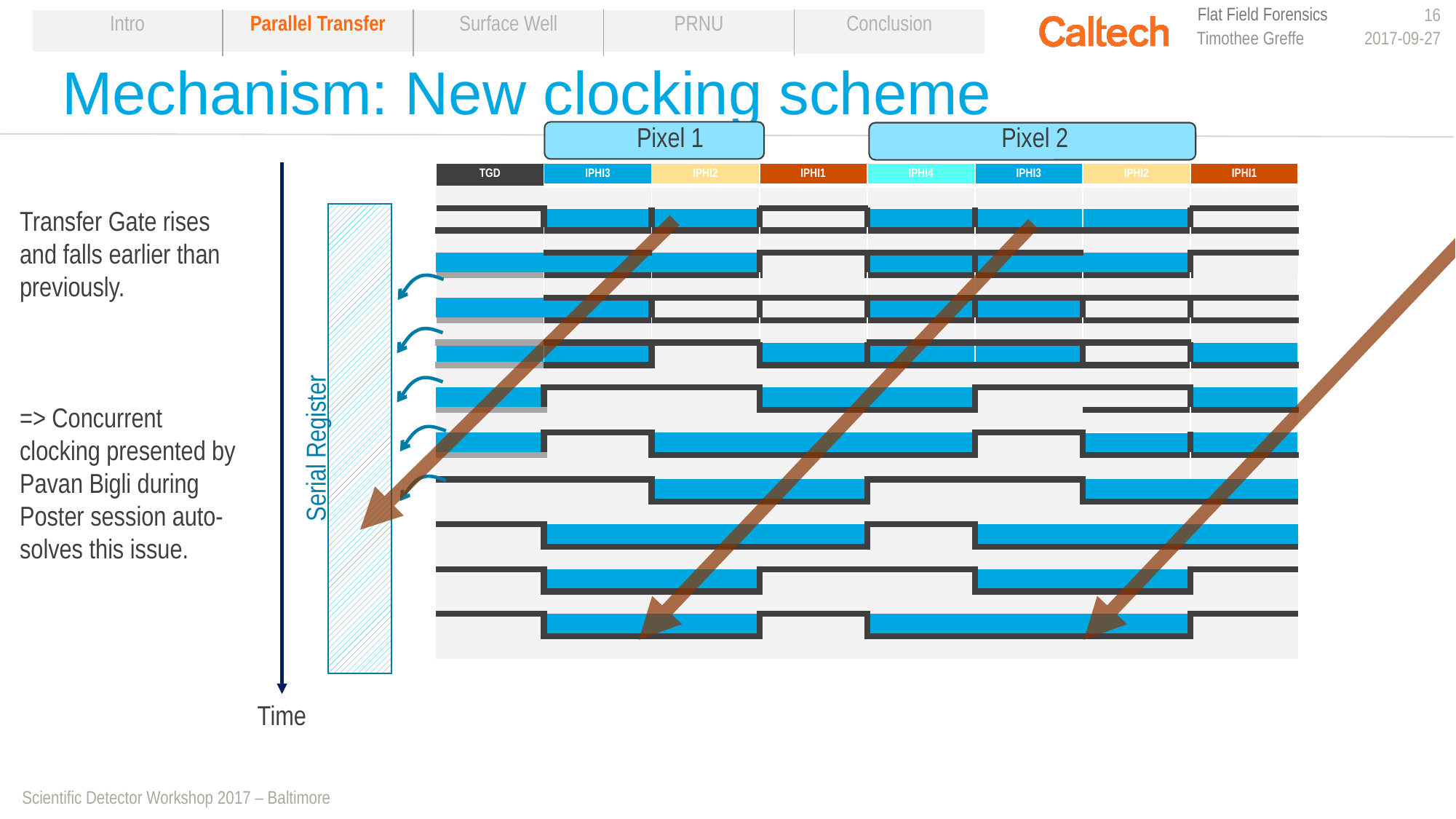

16
| Intro | Parallel Transfer | Surface Well | PRNU | Conclusion |
| --- | --- | --- | --- | --- |
Timothee Greffe
2017-09-27
# Mechanism: New clocking scheme
Pixel 1
Pixel 2

| TGD | IPHI3 | IPHI2 | IPHI1 | IPHI4 | IPHI3 | IPHI2 | IPHI1 |
| --- | --- | --- | --- | --- | --- | --- | --- |
|  |  |  |  |  |  |  |  |
|  |  |  |  |  |  |  |  |
|  |  |  |  |  |  |  |  |
|  |  |  |  |  |  |  |  |
|  |  |  |  |  |  |  |  |
|  |  |  |  |  |  |  |  |
|  |  |  |  |  |  |  |  |
|  |  |  |  |  |  |  |  |
|  |  |  |  |  |  |  |  |
|  |  |  |  |  |  |  |  |
|  |  |  |  |  |  |  |  |
|  |  |  |  |  |  |  |  |
|  |  |  |  |  |  |  |  |
|  |  |  |  |  |  |  |  |
|  |  |  |  |  |  |  |  |
|  |  |  |  |  |  |  |  |
|  |  |  |  |  |  |  |  |
|  |  |  |  |  |  |  |  |
|  |  |  |  |  |  |  |  |
|  |  |  |  |  |  |  |  |
|  |  |  |  |  |  |  |  |
Transfer Gate rises and falls earlier than previously.

=> Concurrent clocking presented by Pavan Bigli during Poster session auto-solves this issue.

Serial Register

Time